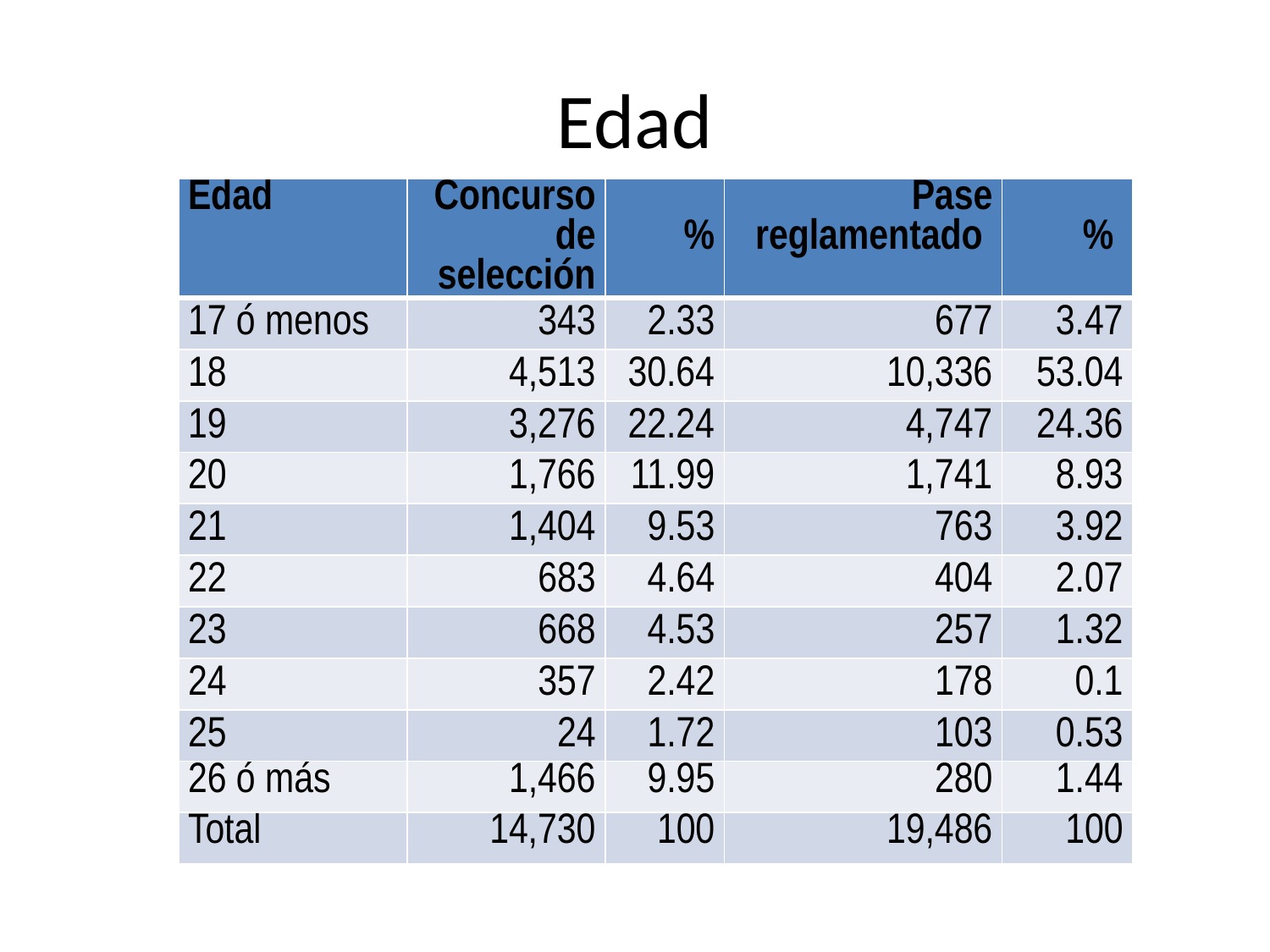

# Edad
| Edad | Concurso de selección | % | Pase reglamentado | % |
| --- | --- | --- | --- | --- |
| 17 ó menos | 343 | 2.33 | 677 | 3.47 |
| 18 | 4,513 | 30.64 | 10,336 | 53.04 |
| 19 | 3,276 | 22.24 | 4,747 | 24.36 |
| 20 | 1,766 | 11.99 | 1,741 | 8.93 |
| 21 | 1,404 | 9.53 | 763 | 3.92 |
| 22 | 683 | 4.64 | 404 | 2.07 |
| 23 | 668 | 4.53 | 257 | 1.32 |
| 24 | 357 | 2.42 | 178 | 0.1 |
| 25 | 24 | 1.72 | 103 | 0.53 |
| 26 ó más | 1,466 | 9.95 | 280 | 1.44 |
| Total | 14,730 | 100 | 19,486 | 100 |